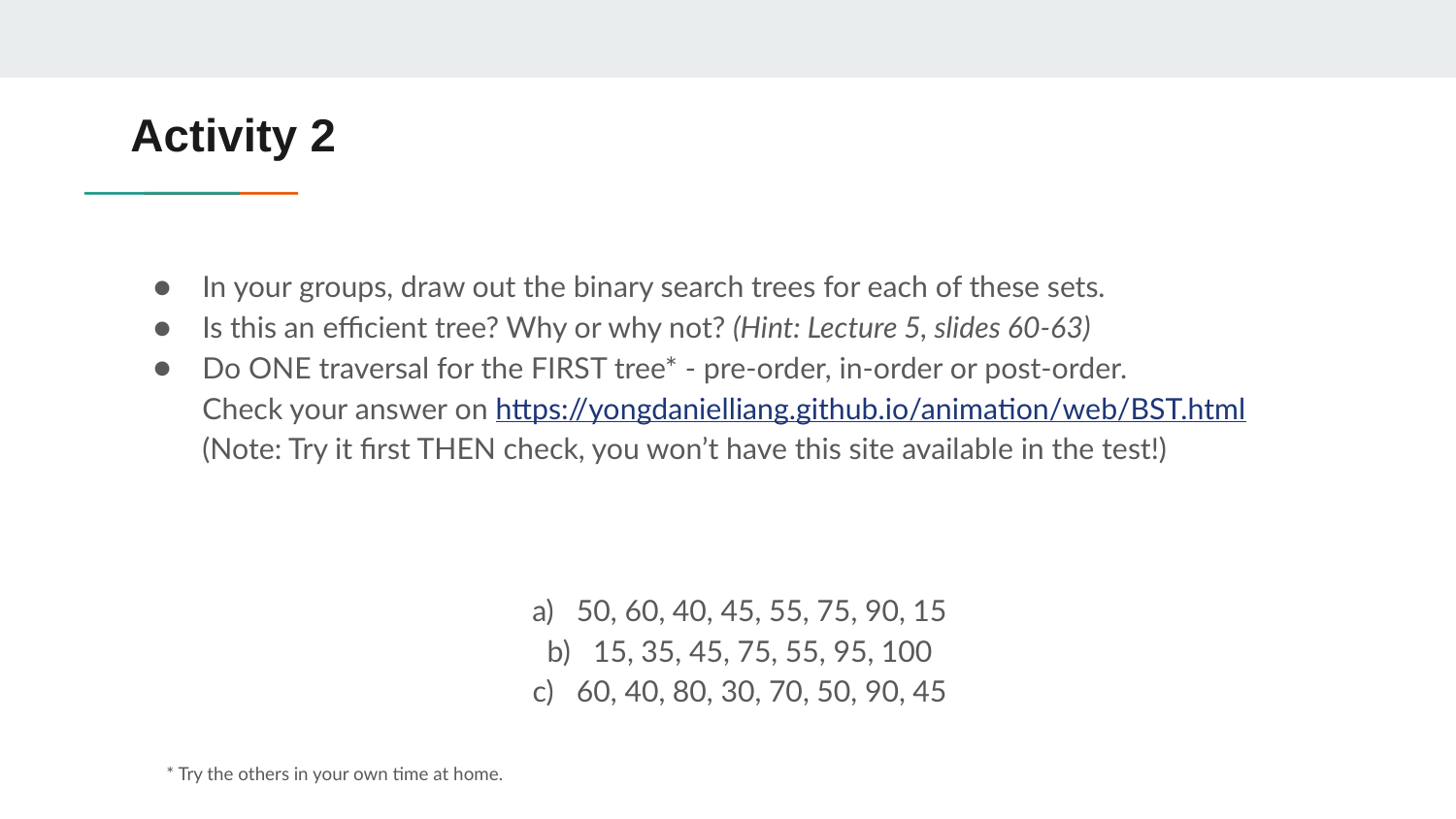

# Activity 2
In your groups, draw out the binary search trees for each of these sets.
Is this an efficient tree? Why or why not? (Hint: Lecture 5, slides 60-63)
Do ONE traversal for the FIRST tree* - pre-order, in-order or post-order.
Check your answer on https://yongdanielliang.github.io/animation/web/BST.html
(Note: Try it first THEN check, you won’t have this site available in the test!)

a)   50, 60, 40, 45, 55, 75, 90, 15
b)   15, 35, 45, 75, 55, 95, 100
c)   60, 40, 80, 30, 70, 50, 90, 45

* Try the others in your own time at home.